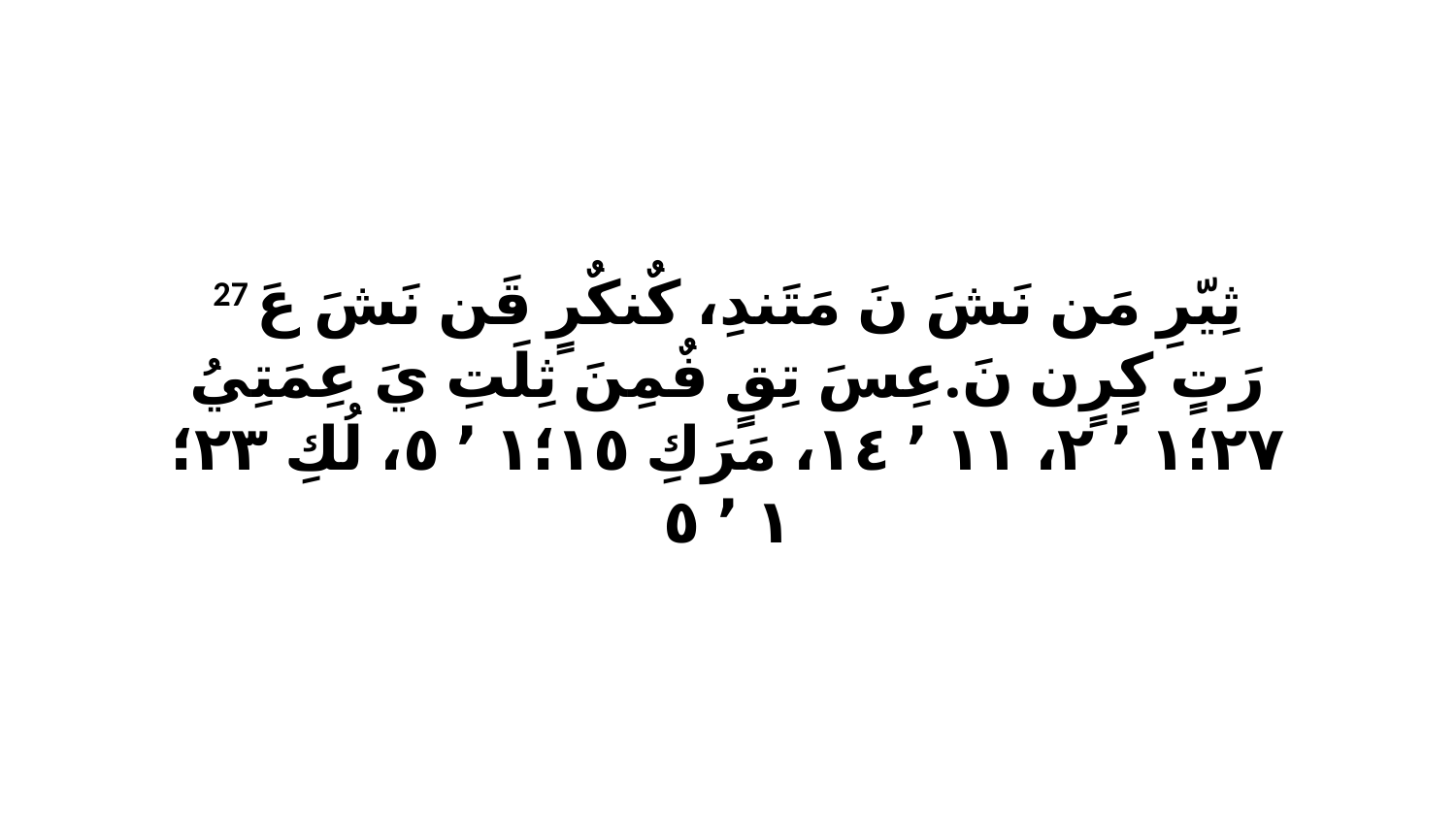

27 ثِيّرِ مَن نَشَ نَ مَتَندِ، كٌنكٌرٍ قَن نَشَ عَ رَتٍ كٍرٍن نَ.عِسَ تِقٍ فٌمِنَ ثِلَتِ يَ عِمَتِيُ ٢٧‏؛١ ٬ ٢، ١١ ٬ ١٤، مَرَكِ ١٥‏؛١ ٬ ٥، لُكِ ٢٣‏؛١ ٬ ٥